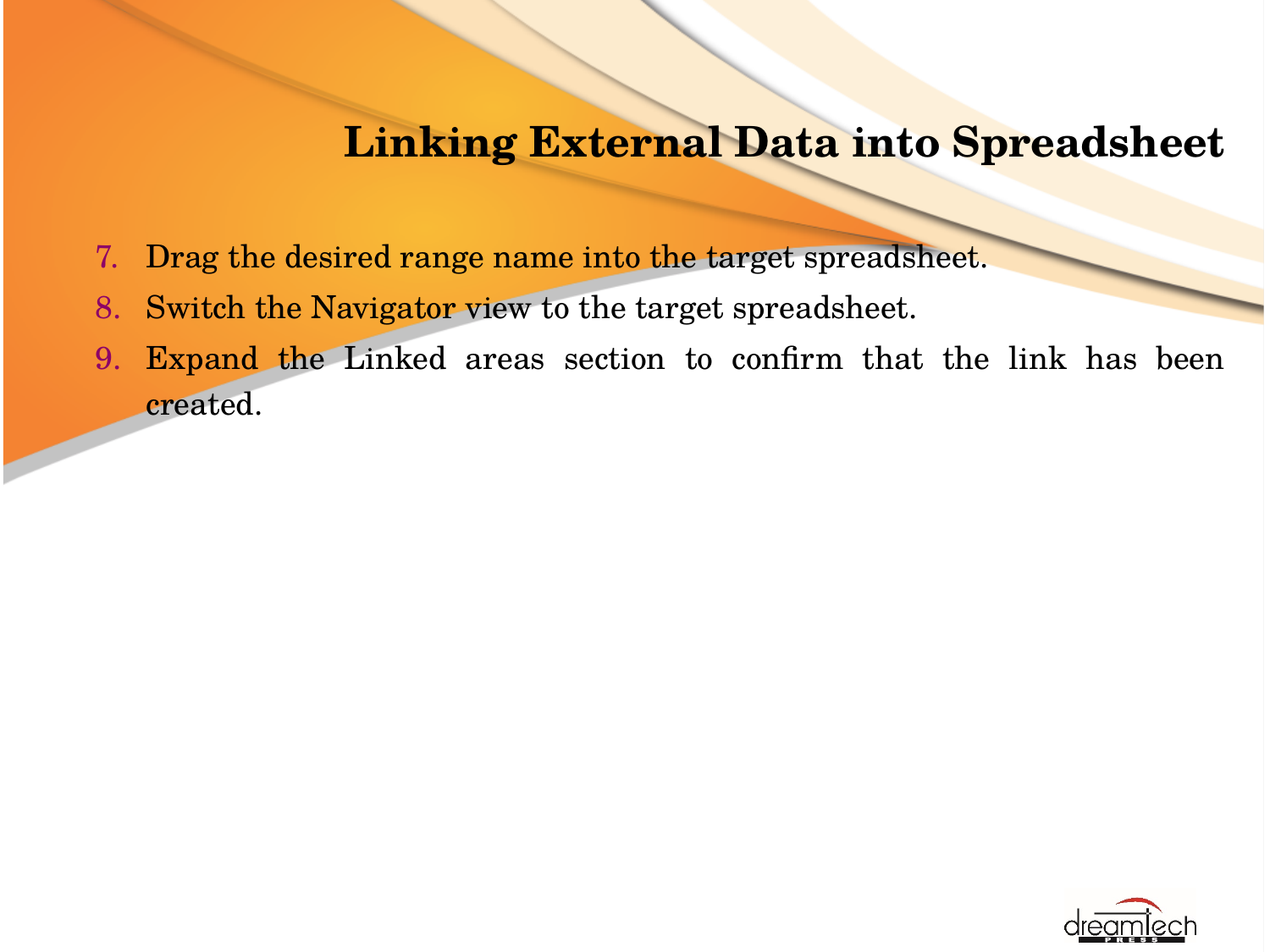

# Linking External Data into Spreadsheet
Drag the desired range name into the target spreadsheet.
Switch the Navigator view to the target spreadsheet.
Expand the Linked areas section to confirm that the link has been created.